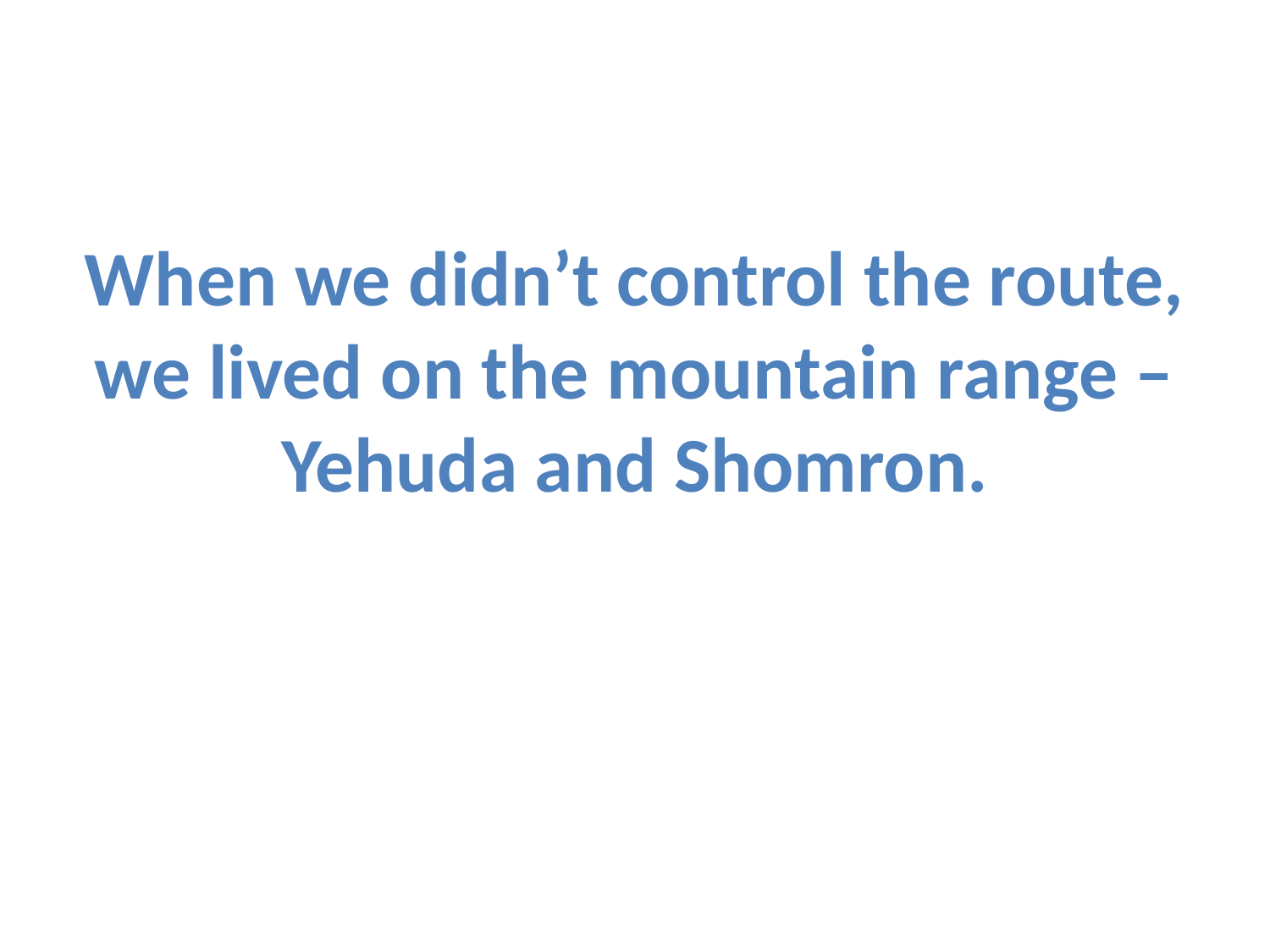

When we didn’t control the route, we lived on the mountain range – Yehuda and Shomron.